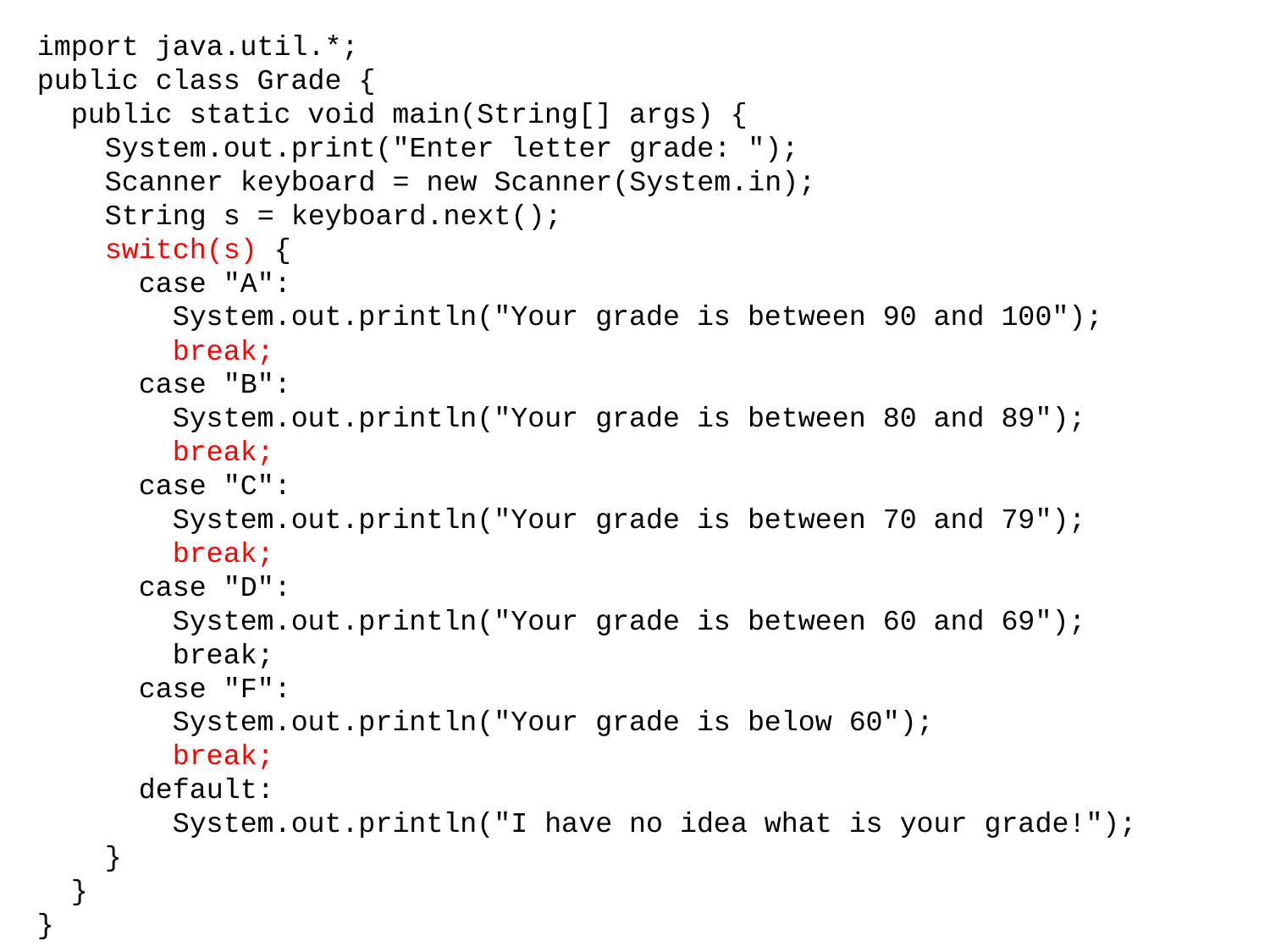

import java.util.*;
public class Grade {
  public static void main(String[] args) {
    System.out.print("Enter letter grade: ");
    Scanner keyboard = new Scanner(System.in);
    String s = keyboard.next();
    switch(s) {
      case "A":
        System.out.println("Your grade is between 90 and 100");
        break;
      case "B":
        System.out.println("Your grade is between 80 and 89");
        break;
      case "C":
        System.out.println("Your grade is between 70 and 79");
        break;
      case "D":
        System.out.println("Your grade is between 60 and 69");
        break;
      case "F":
        System.out.println("Your grade is below 60");
        break;
      default:
        System.out.println("I have no idea what is your grade!");
    }
  }
}